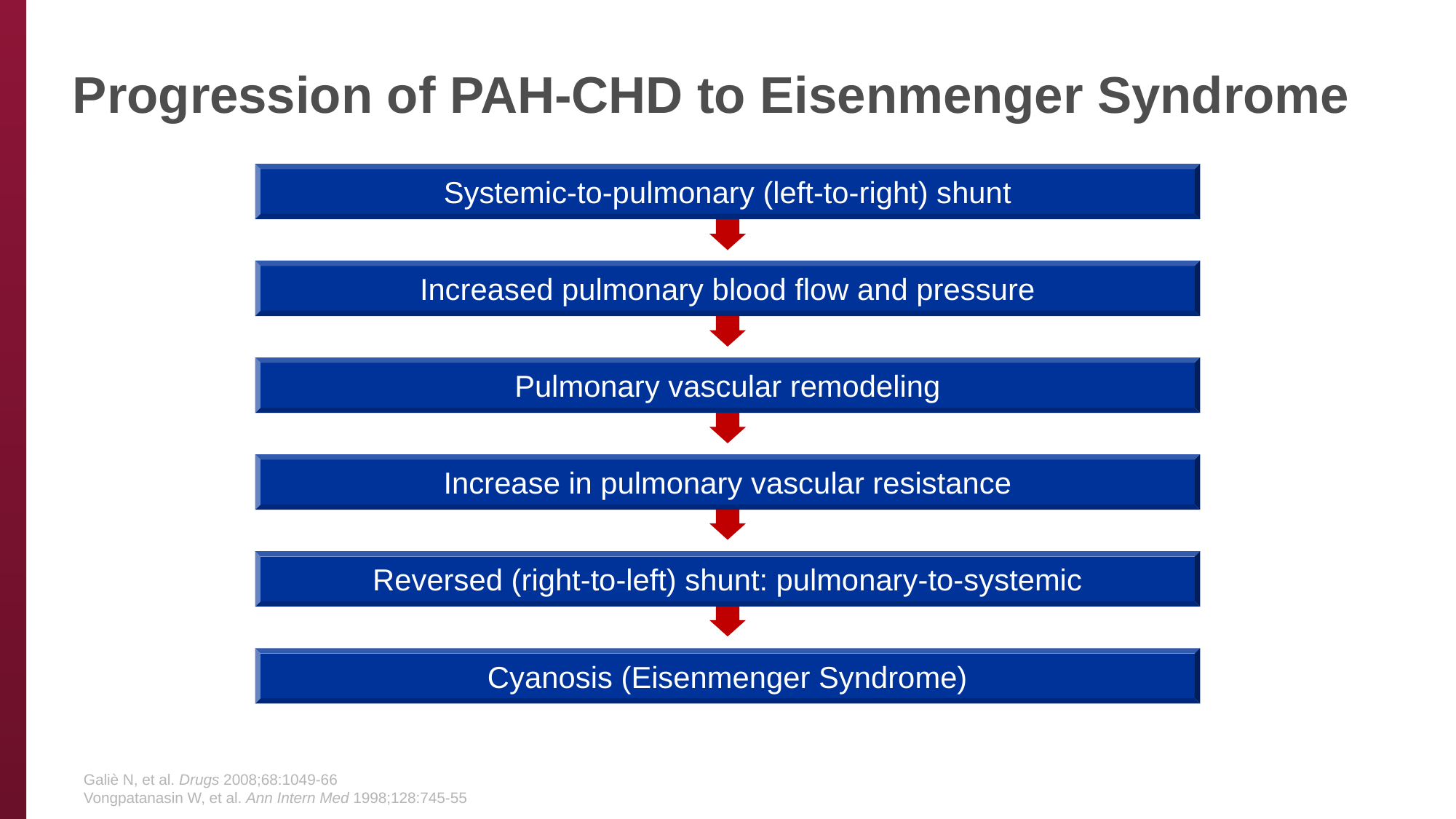

# Progression of PAH-CHD to Eisenmenger Syndrome
Systemic-to-pulmonary (left-to-right) shunt

Increased pulmonary blood flow and pressure

Pulmonary vascular remodeling

Increase in pulmonary vascular resistance

Reversed (right-to-left) shunt: pulmonary-to-systemic

Cyanosis (Eisenmenger Syndrome)
Galiè N, et al. Drugs 2008;68:1049-66
Vongpatanasin W, et al. Ann Intern Med 1998;128:745-55